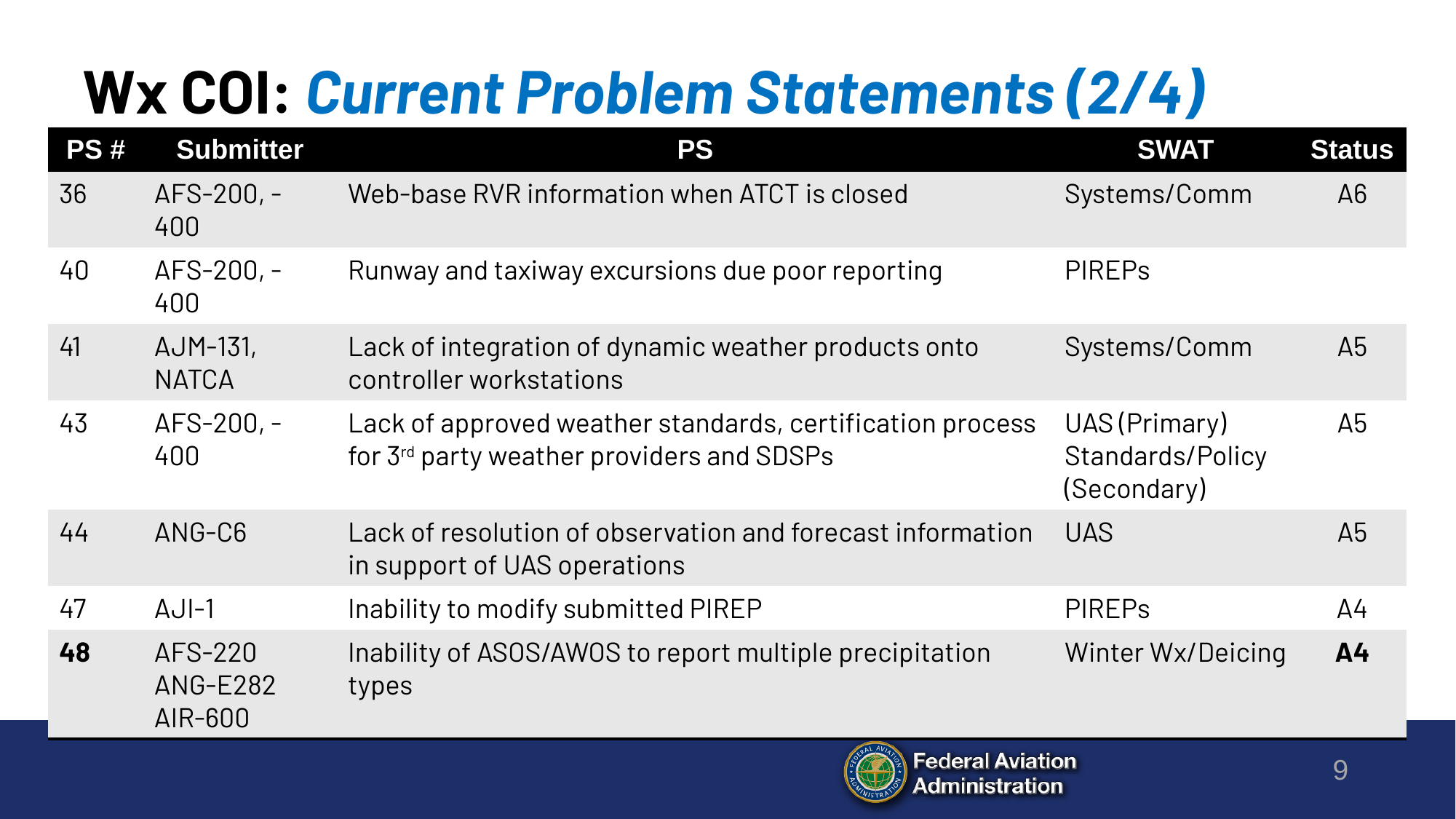

# Wx COI: Current Problem Statements (2/4)
| PS # | Submitter | PS | SWAT | Status |
| --- | --- | --- | --- | --- |
| 36 | AFS-200, -400 | Web-base RVR information when ATCT is closed | Systems/Comm | A6 |
| 40 | AFS-200, -400 | Runway and taxiway excursions due poor reporting | PIREPs |  |
| 41 | AJM-131, NATCA | Lack of integration of dynamic weather products onto controller workstations | Systems/Comm | A5 |
| 43 | AFS-200, -400 | Lack of approved weather standards, certification process for 3rd party weather providers and SDSPs | UAS (Primary) Standards/Policy (Secondary) | A5 |
| 44 | ANG-C6 | Lack of resolution of observation and forecast information in support of UAS operations | UAS | A5 |
| 47 | AJI-1 | Inability to modify submitted PIREP | PIREPs | A4 |
| 48 | AFS-220 ANG-E282 AIR-600 | Inability of ASOS/AWOS to report multiple precipitation types | Winter Wx/Deicing | A4 |
9